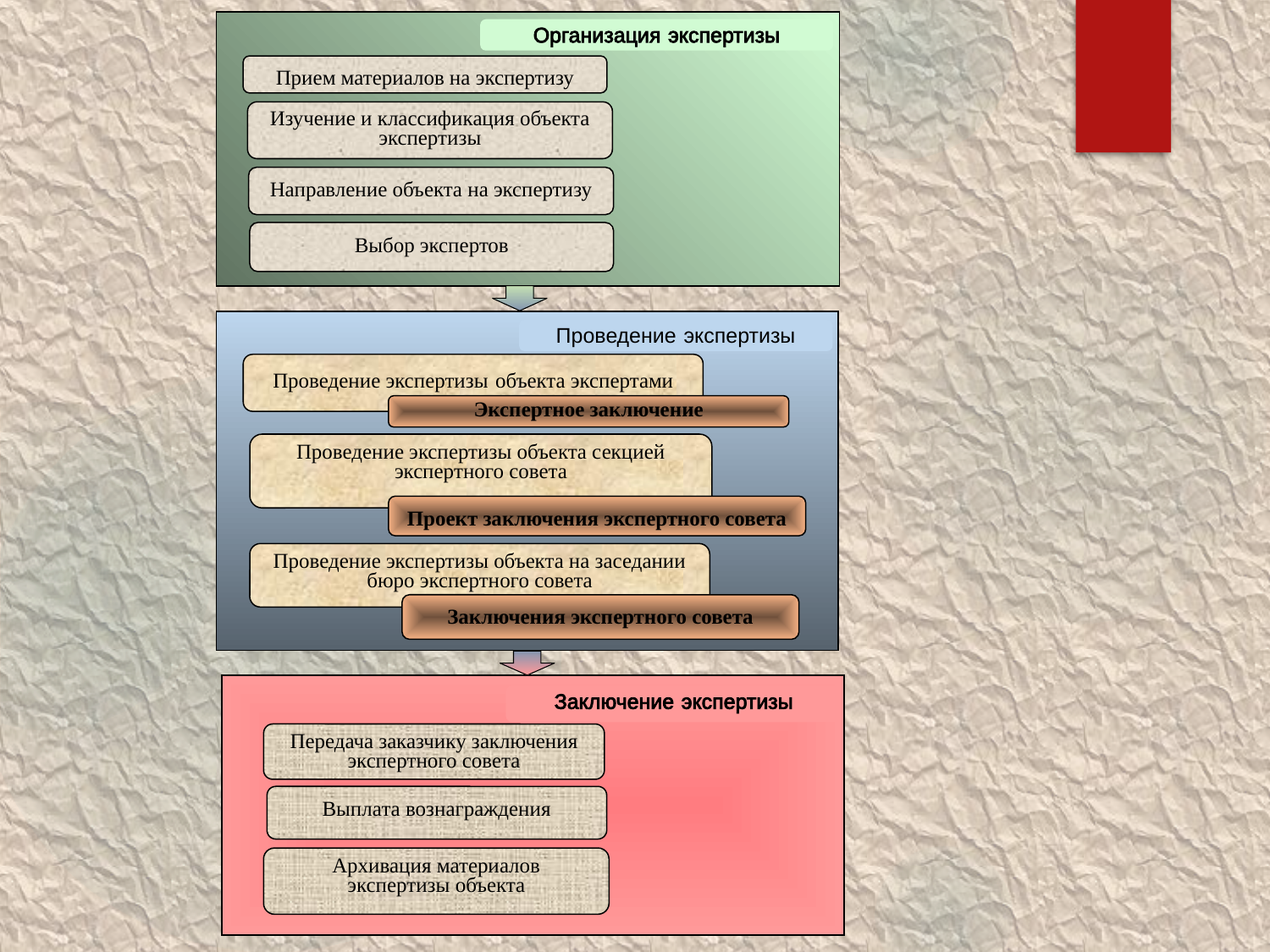

Организация экспертизы

Прием материалов на экспертизу
Изучение и классификация объекта экспертизы
Направление объекта на экспертизу
Выбор экспертов

Проведение экспертизы
Проведение экспертизы объекта экспертами
Экспертное заключение
Проведение экспертизы объекта секцией экспертного совета
Проект заключения экспертного совета

Проведение экспертизы объекта на заседании бюро экспертного совета

Заключения экспертного совета

Заключение экспертизы
Передача заказчику заключения экспертного совета
Выплата вознаграждения
Архивация материалов экспертизы объекта